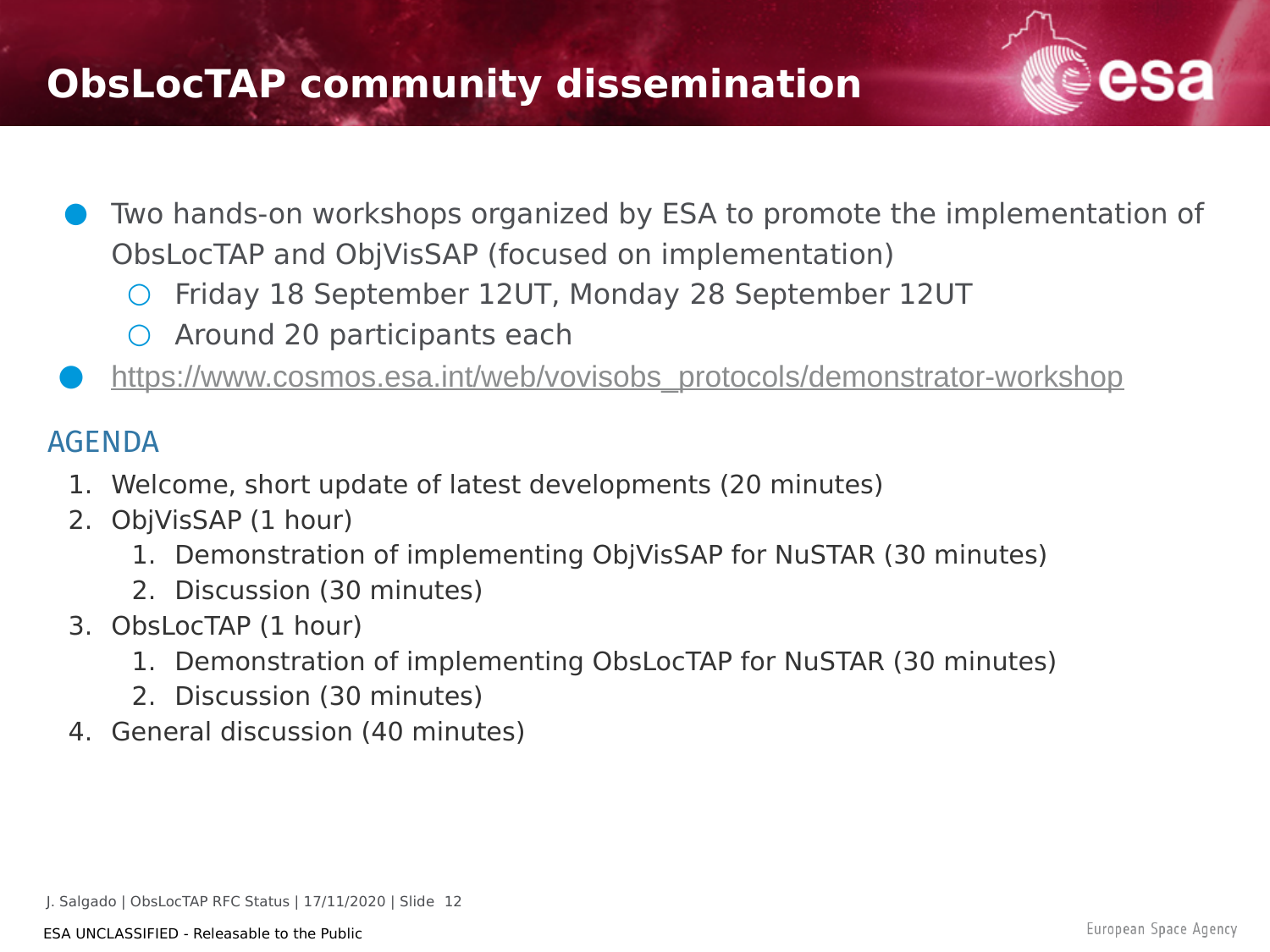

# ObsLocTAP community dissemination
Two hands-on workshops organized by ESA to promote the implementation of ObsLocTAP and ObjVisSAP (focused on implementation)
Friday 18 September 12UT, Monday ​​​​​​​28 September 12UT
Around 20 participants each
https://www.cosmos.esa.int/web/vovisobs_protocols/demonstrator-workshop
AGENDA
Welcome, short update of latest developments (20 minutes)
ObjVisSAP (1 hour)
Demonstration of implementing ObjVisSAP for NuSTAR (30 minutes)
Discussion (30 minutes)
ObsLocTAP (1 hour)
Demonstration of implementing ObsLocTAP for NuSTAR (30 minutes)
Discussion (30 minutes)
General discussion (40 minutes)